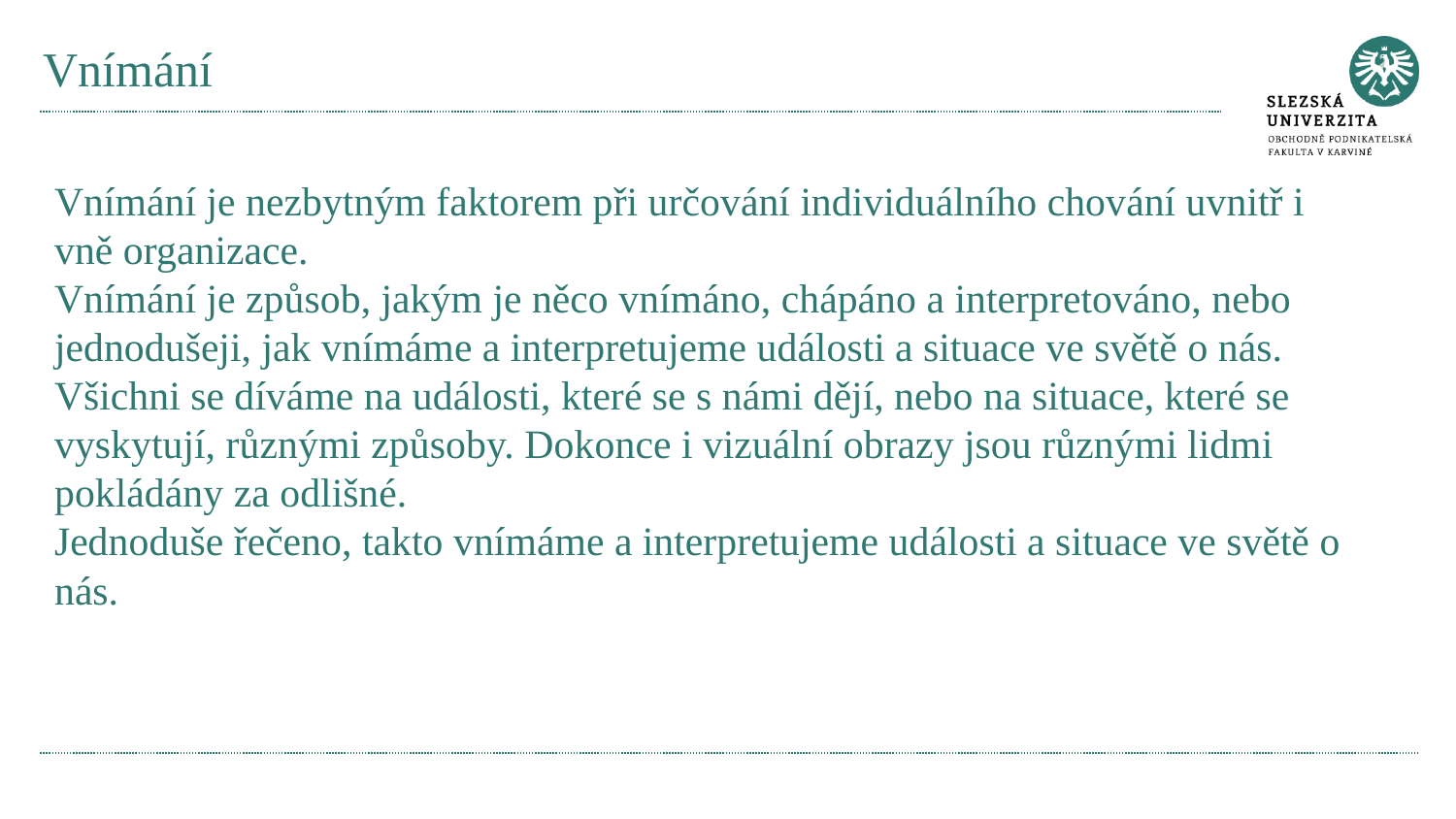

# Vnímání

Vnímání je nezbytným faktorem při určování individuálního chování uvnitř i vně organizace.
Vnímání je způsob, jakým je něco vnímáno, chápáno a interpretováno, nebo jednodušeji, jak vnímáme a interpretujeme události a situace ve světě o nás.
Všichni se díváme na události, které se s námi dějí, nebo na situace, které se vyskytují, různými způsoby. Dokonce i vizuální obrazy jsou různými lidmi pokládány za odlišné.
Jednoduše řečeno, takto vnímáme a interpretujeme události a situace ve světě o nás.